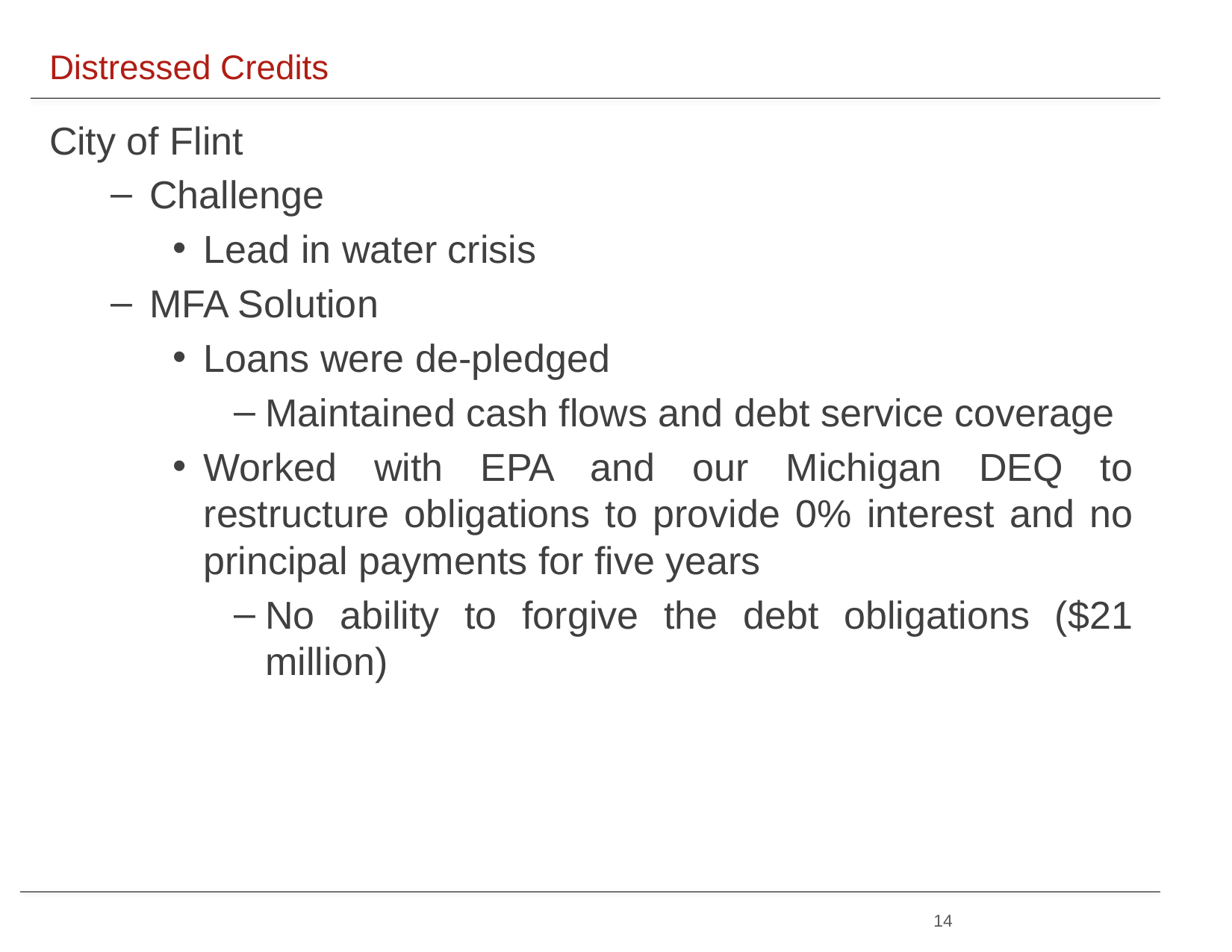

Distressed Credits
City of Flint
Challenge
Lead in water crisis
MFA Solution
Loans were de-pledged
Maintained cash flows and debt service coverage
Worked with EPA and our Michigan DEQ to restructure obligations to provide 0% interest and no principal payments for five years
No ability to forgive the debt obligations ($21 million)

14
Click to edit Master title style
Click to edit Master title style
Click to edit Master title style
Click to edit Master title style
Click to edit Master title style
Click to edit Master title style
Click to edit Master title style
Click to edit Master title style
Click to edit Master title style
Click to edit Master title style
Click to edit Master title style
Click to edit Master title style
Click to edit Master title style
Click to edit Master title style
Click to edit Master title style
Click to edit Master title style
Click to edit Master title style
Click to edit Master title style
Click to edit Master title style
Click to edit Master title style